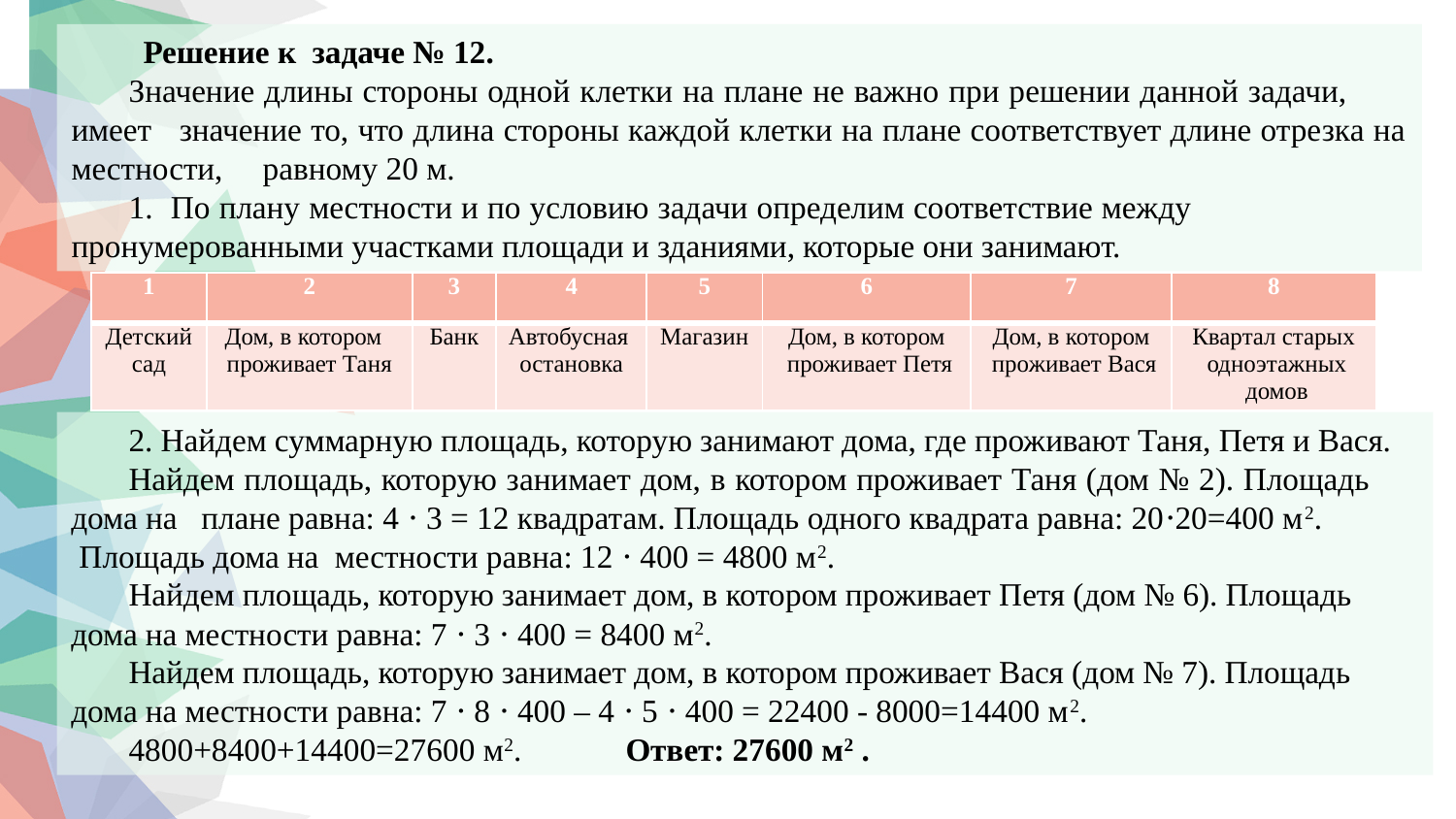

Решение к  задаче № 12.
Значение длины стороны одной клетки на плане не важно при решении данной задачи,       имеет   значение то, что длина стороны каждой клетки на плане соответствует длине отрезка на местности,     равному 20 м.
1.  По плану местности и по условию задачи определим соответствие между                         пронумерованными участками площади и зданиями, которые они занимают.
| 1 | 2 | 3 | 4 | 5 | 6 | 7 | 8 |
| --- | --- | --- | --- | --- | --- | --- | --- |
| Детский сад | Дом, в котором проживает Таня | Банк | Автобусная остановка | Магазин | Дом, в котором проживает Петя | Дом, в котором проживает Вася | Квартал старых одноэтажных домов |
2. Найдем суммарную площадь, которую занимают дома, где проживают Таня, Петя и Вася.
Найдем площадь, которую занимает дом, в котором проживает Таня (дом № 2). Площадь      дома на   плане равна: 4 ⋅ 3 = 12 квадратам. Площадь одного квадрата равна: 20⋅20=400 м2.              Площадь дома на  местности равна: 12 ⋅ 400 = 4800 м2.
Найдем площадь, которую занимает дом, в котором проживает Петя (дом № 6). Площадь      дома на местности равна: 7 ⋅ 3 ⋅ 400 = 8400 м2.
Найдем площадь, которую занимает дом, в котором проживает Вася (дом № 7). Площадь      дома на местности равна: 7 ⋅ 8 ⋅ 400 – 4 ⋅ 5 ⋅ 400 = 22400 - 8000=14400 м2.
4800+8400+14400=27600 м2.             Ответ: 27600 м2 .